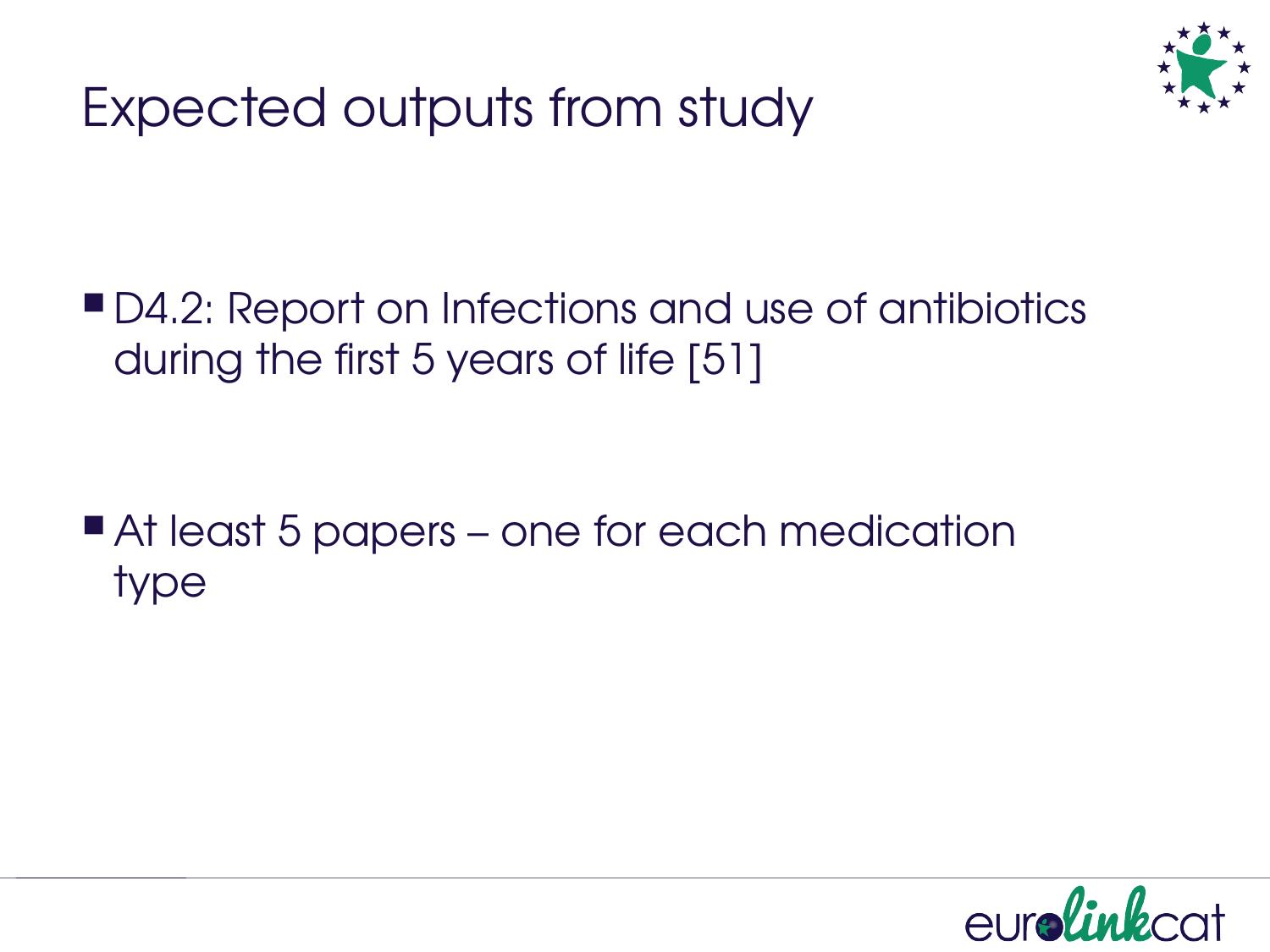

# Expected outputs from study
D4.2: Report on Infections and use of antibiotics during the first 5 years of life [51]

At least 5 papers – one for each medication type